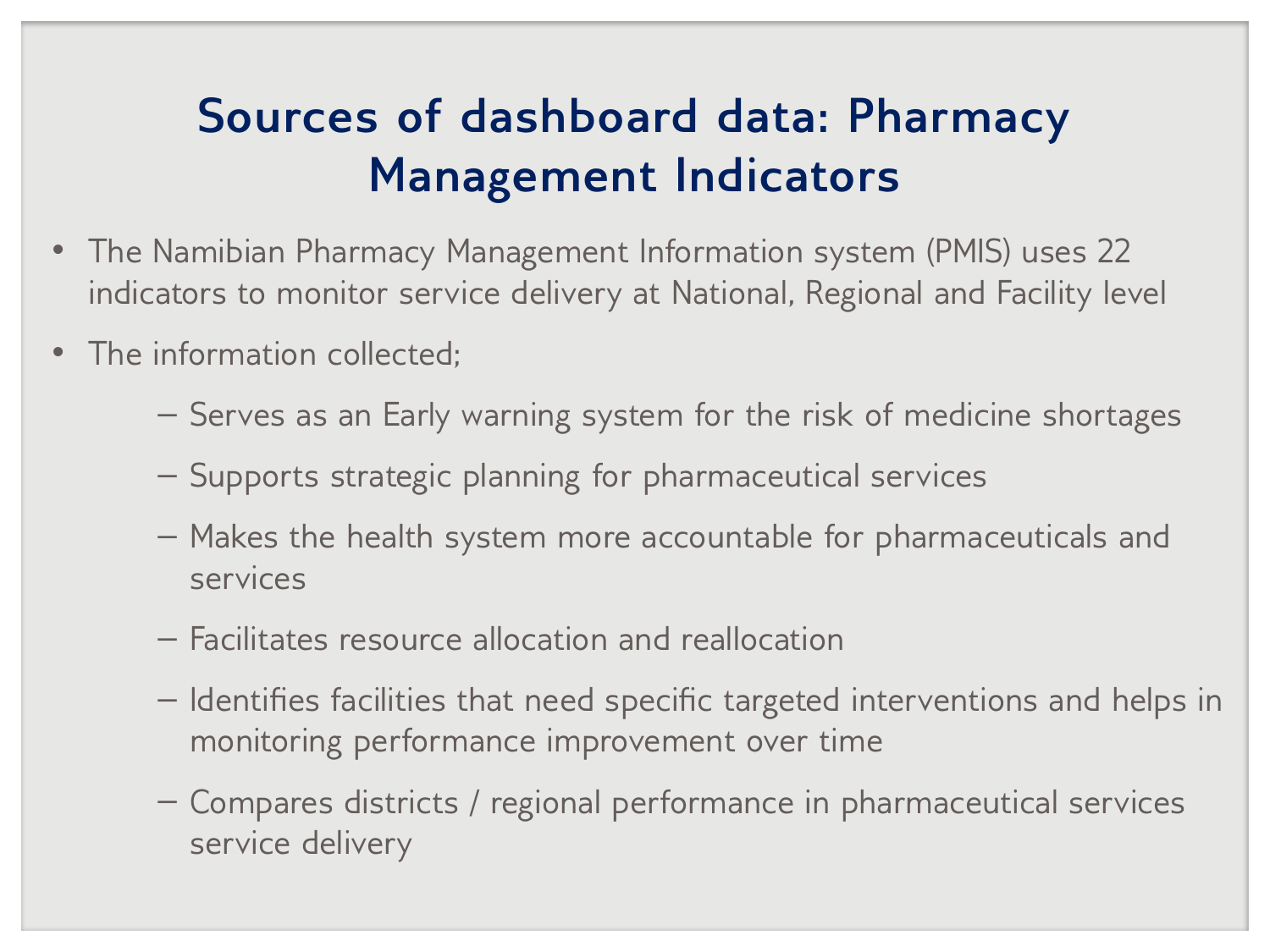

# Sources of dashboard data: Pharmacy Management Indicators
The Namibian Pharmacy Management Information system (PMIS) uses 22 indicators to monitor service delivery at National, Regional and Facility level
The information collected;
Serves as an Early warning system for the risk of medicine shortages
Supports strategic planning for pharmaceutical services
Makes the health system more accountable for pharmaceuticals and services
Facilitates resource allocation and reallocation
Identifies facilities that need specific targeted interventions and helps in monitoring performance improvement over time
Compares districts / regional performance in pharmaceutical services service delivery